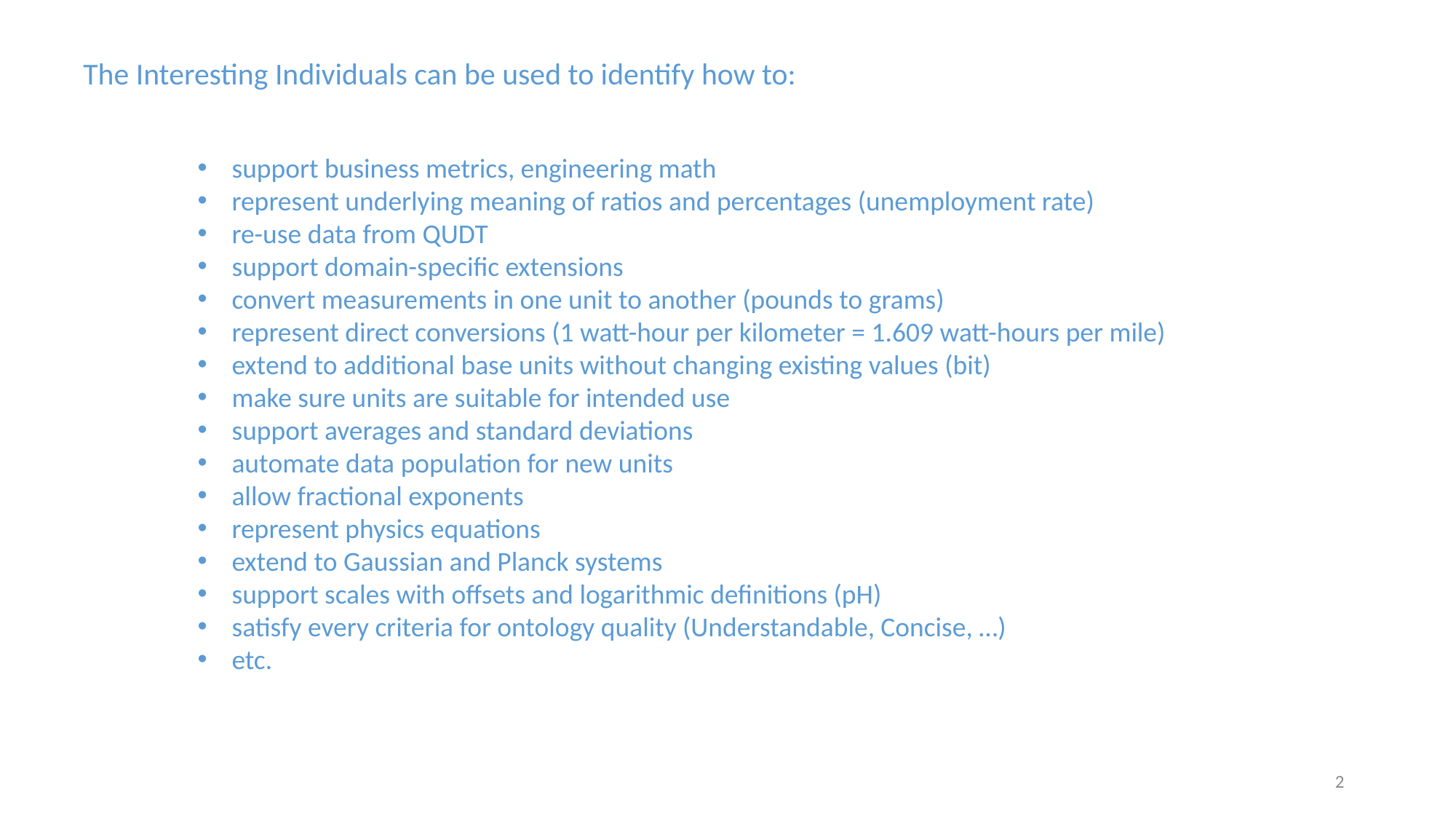

The Interesting Individuals can be used to identify how to:
support business metrics, engineering math
represent underlying meaning of ratios and percentages (unemployment rate)
re-use data from QUDT
support domain-specific extensions
convert measurements in one unit to another (pounds to grams)
represent direct conversions (1 watt-hour per kilometer = 1.609 watt-hours per mile)
extend to additional base units without changing existing values (bit)
make sure units are suitable for intended use
support averages and standard deviations
automate data population for new units
allow fractional exponents
represent physics equations
extend to Gaussian and Planck systems
support scales with offsets and logarithmic definitions (pH)
satisfy every criteria for ontology quality (Understandable, Concise, …)
etc.
2